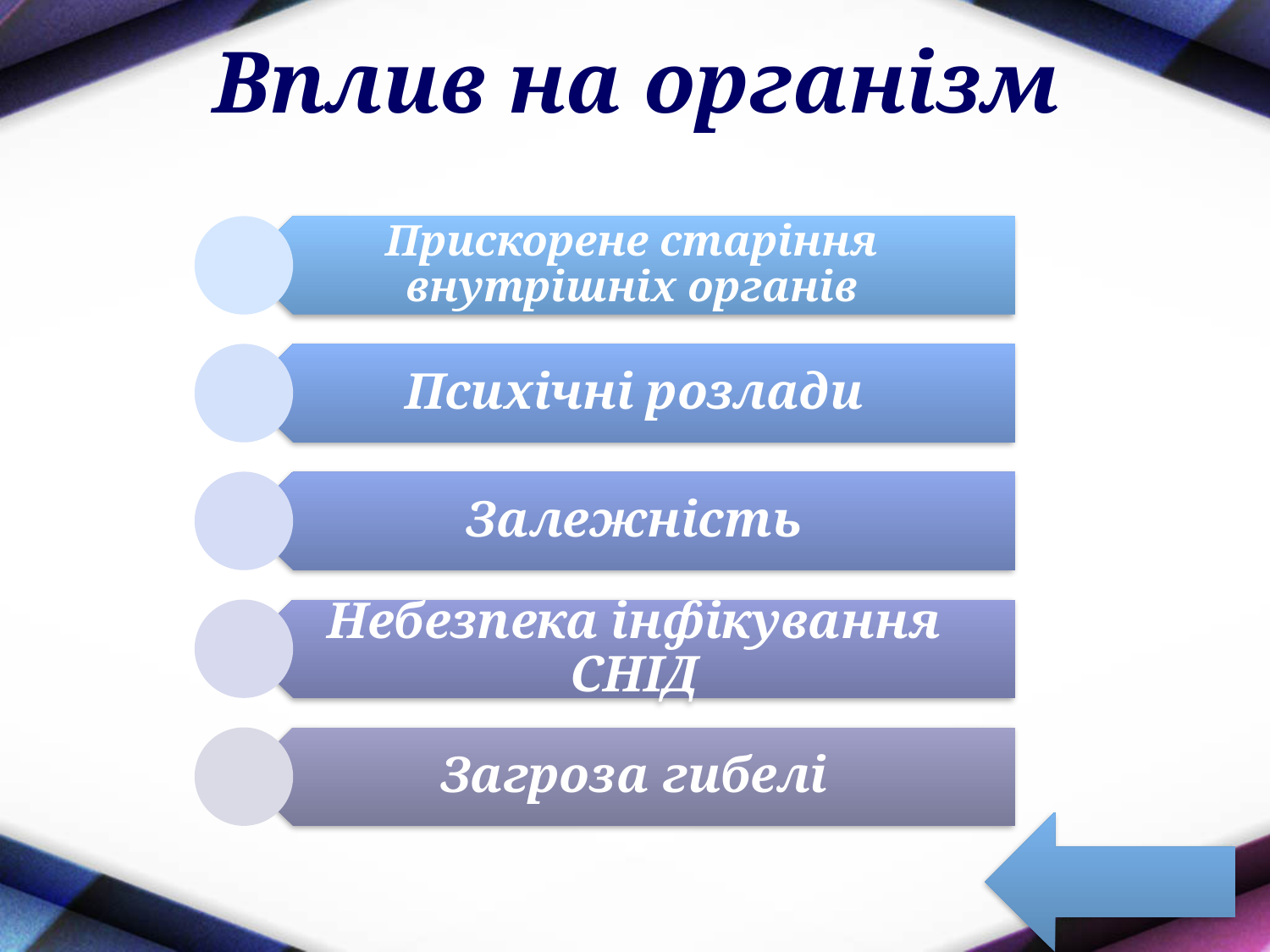

# Вплив на організм
Прискорене старіння внутрішніх органів
Психічні розлади
Залежність
Небезпека інфікування СНІД
Загроза гибелі